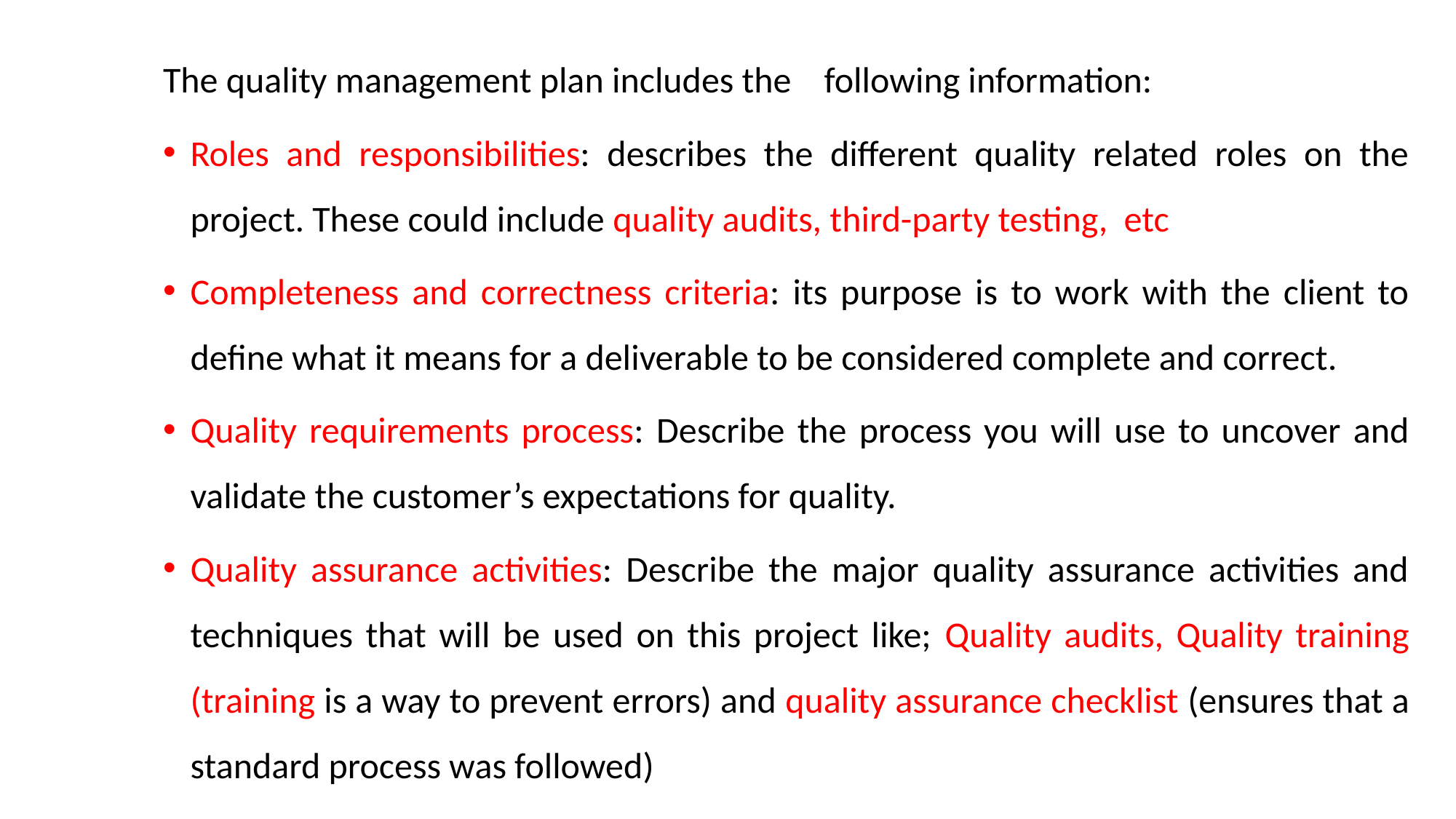

The quality management plan includes the    following information:
Roles and responsibilities: describes the different quality related roles on the project. These could include quality audits, third-party testing,  etc
Completeness and correctness criteria: its purpose is to work with the client to define what it means for a deliverable to be considered complete and correct.
Quality requirements process: Describe the process you will use to uncover and validate the customer’s expectations for quality.
Quality assurance activities: Describe the major quality assurance activities and techniques that will be used on this project like; Quality audits, Quality training (training is a way to prevent errors) and quality assurance checklist (ensures that a standard process was followed)